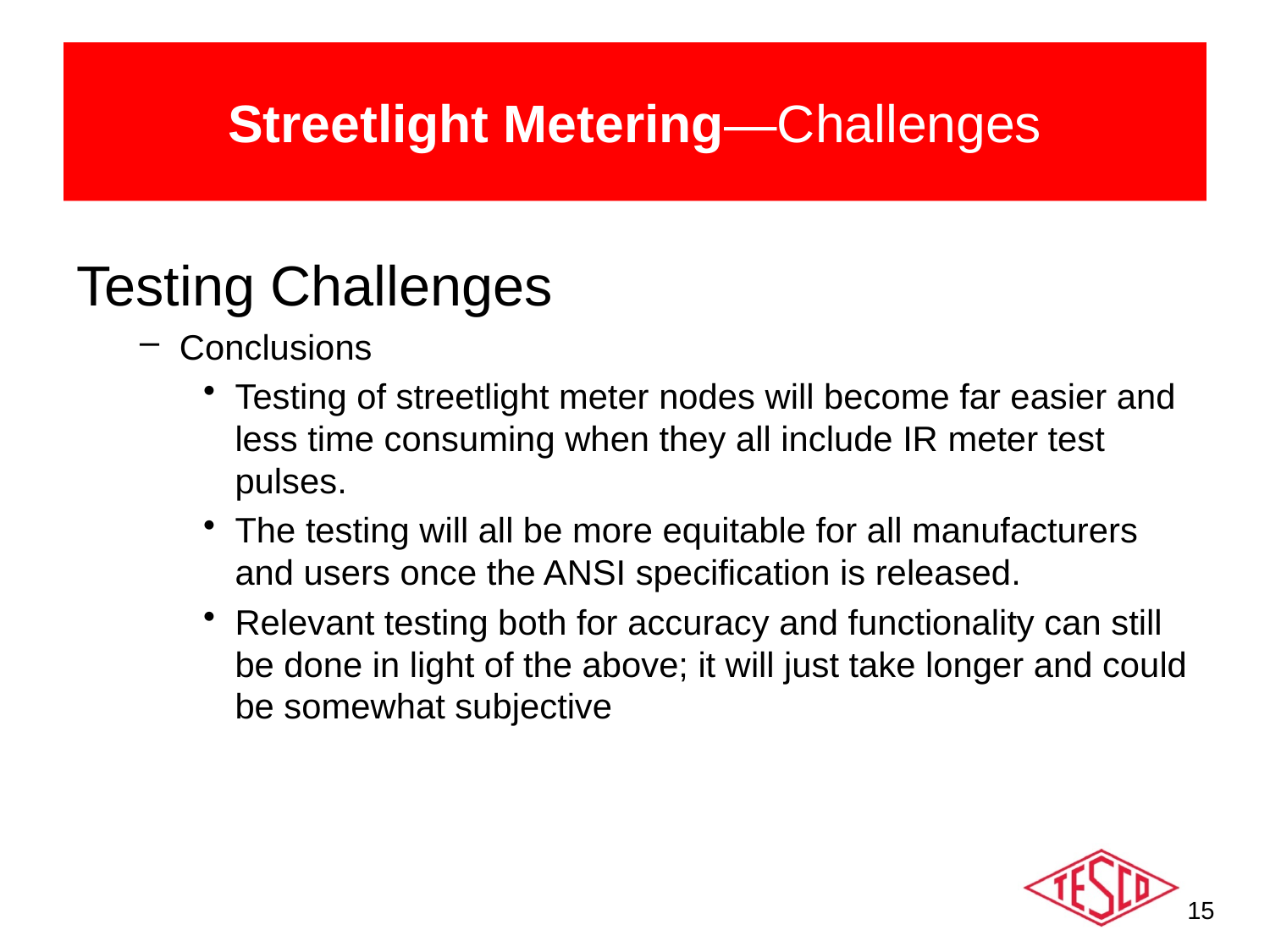

# Streetlight Metering—Challenges
Testing Challenges
Conclusions
Testing of streetlight meter nodes will become far easier and less time consuming when they all include IR meter test pulses.
The testing will all be more equitable for all manufacturers and users once the ANSI specification is released.
Relevant testing both for accuracy and functionality can still be done in light of the above; it will just take longer and could be somewhat subjective